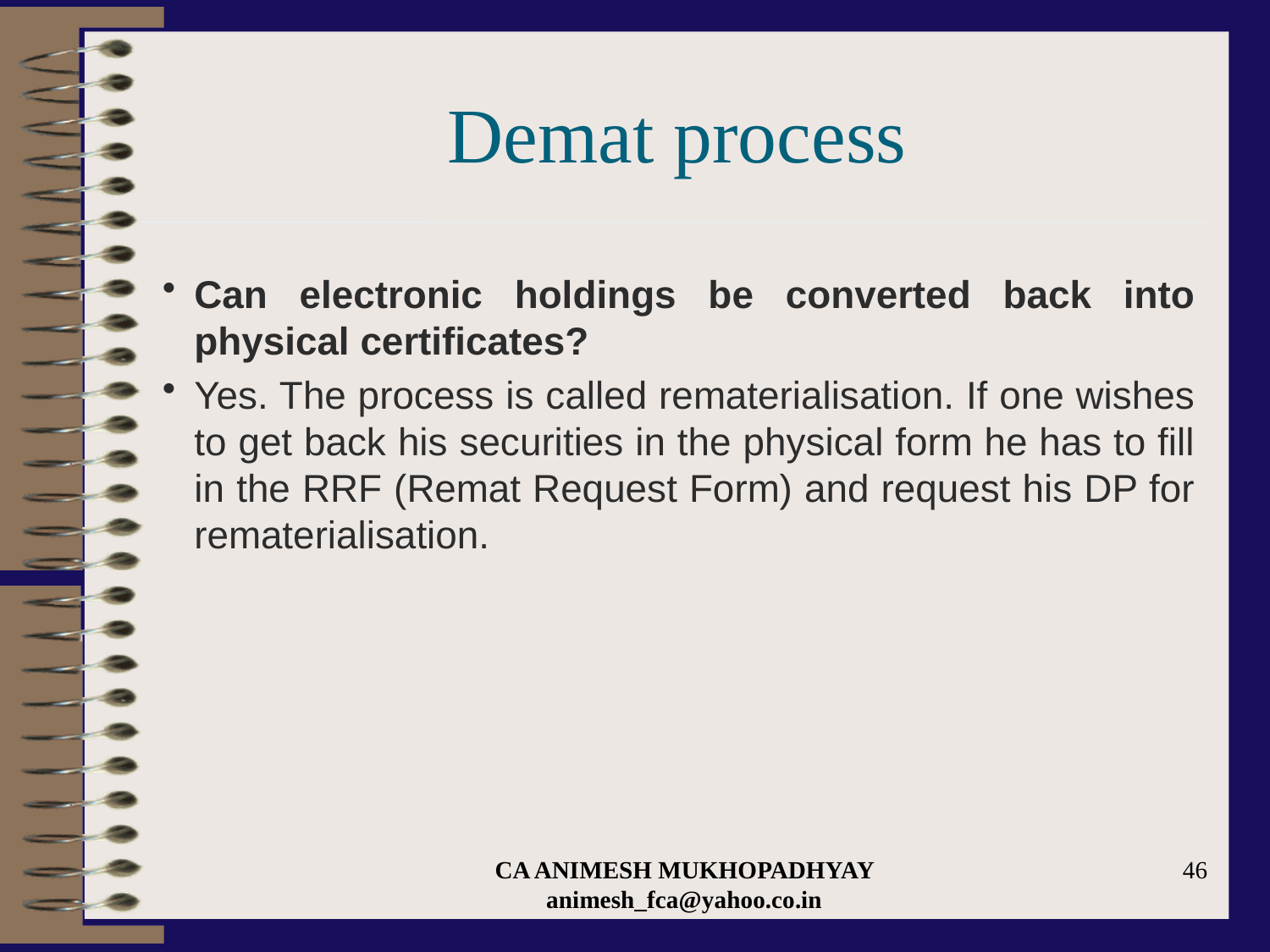

# Demat process

Can electronic holdings be converted back into physical certificates?
Yes. The process is called rematerialisation. If one wishes to get back his securities in the physical form he has to fill in the RRF (Remat Request Form) and request his DP for rematerialisation.

CA ANIMESH MUKHOPADHYAY   animesh_fca@yahoo.co.in
46